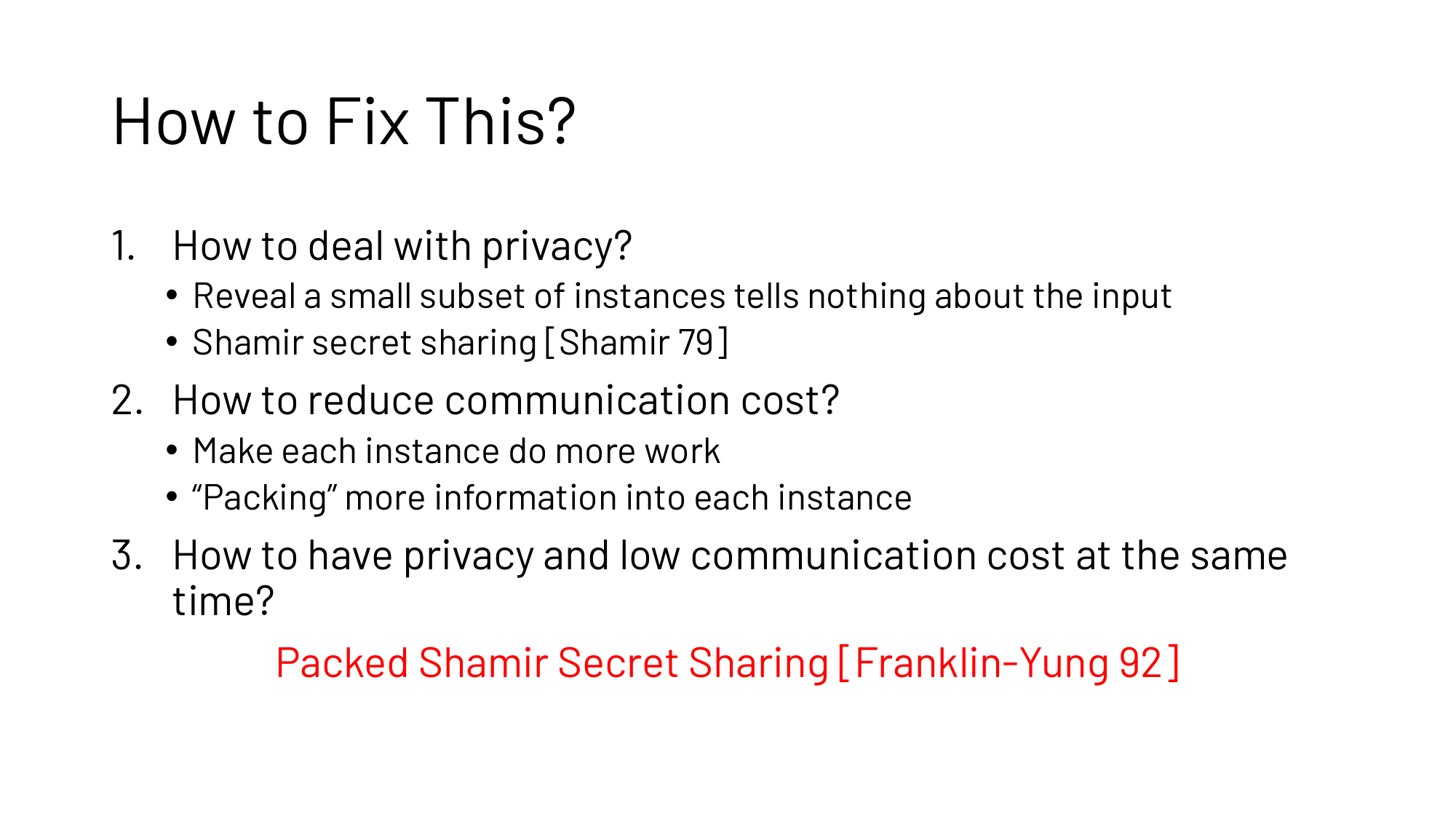

# How to Fix This?
How to deal with privacy?
Reveal a small subset of instances tells nothing about the input
Shamir secret sharing [Shamir 79]
How to reduce communication cost?
Make each instance do more work
“Packing” more information into each instance
How to have privacy and low communication cost at the same time?

Packed Shamir Secret Sharing [Franklin-Yung 92]